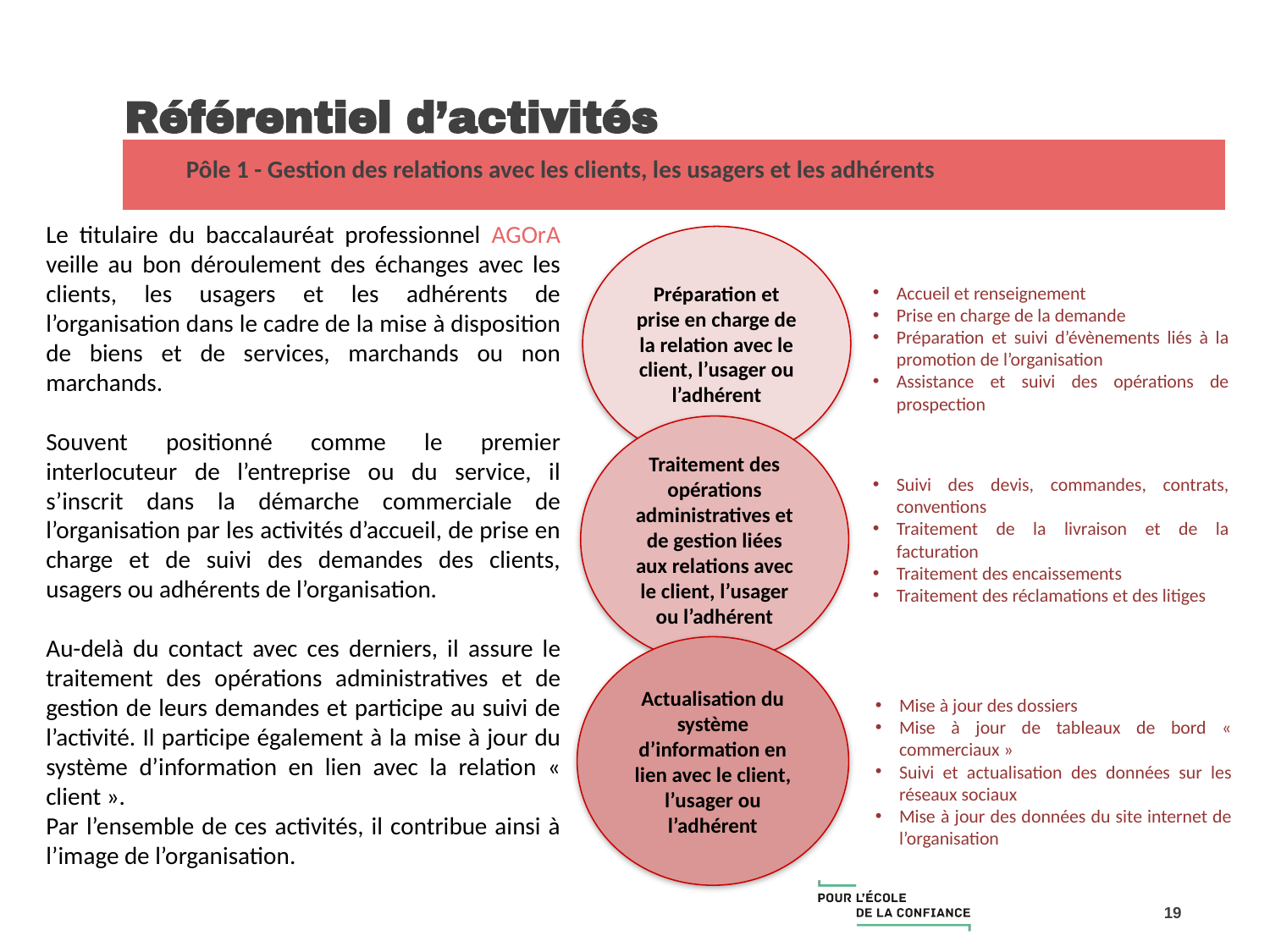

# Référentiel d’activités
| Pôle 1 - Gestion des relations avec les clients, les usagers et les adhérents |
| --- |
Le titulaire du baccalauréat professionnel AGOrA veille au bon déroulement des échanges avec les clients, les usagers et les adhérents de l’organisation dans le cadre de la mise à disposition de biens et de services, marchands ou non marchands.

Souvent positionné comme le premier interlocuteur de l’entreprise ou du service, il s’inscrit dans la démarche commerciale de l’organisation par les activités d’accueil, de prise en charge et de suivi des demandes des clients, usagers ou adhérents de l’organisation.

Au-delà du contact avec ces derniers, il assure le traitement des opérations administratives et de gestion de leurs demandes et participe au suivi de l’activité. Il participe également à la mise à jour du système d’information en lien avec la relation « client ».
Par l’ensemble de ces activités, il contribue ainsi à l’image de l’organisation.
Préparation et prise en charge de la relation avec le client, l’usager ou l’adhérent
Accueil et renseignement
Prise en charge de la demande
Préparation et suivi d’évènements liés à la promotion de l’organisation
Assistance et suivi des opérations de prospection
Traitement des opérations administratives et de gestion liées aux relations avec le client, l’usager ou l’adhérent
Suivi des devis, commandes, contrats, conventions
Traitement de la livraison et de la facturation
Traitement des encaissements
Traitement des réclamations et des litiges

Actualisation du système d’information en lien avec le client, l’usager ou l’adhérent
Mise à jour des dossiers
Mise à jour de tableaux de bord « commerciaux »
Suivi et actualisation des données sur les réseaux sociaux
Mise à jour des données du site internet de l’organisation
19